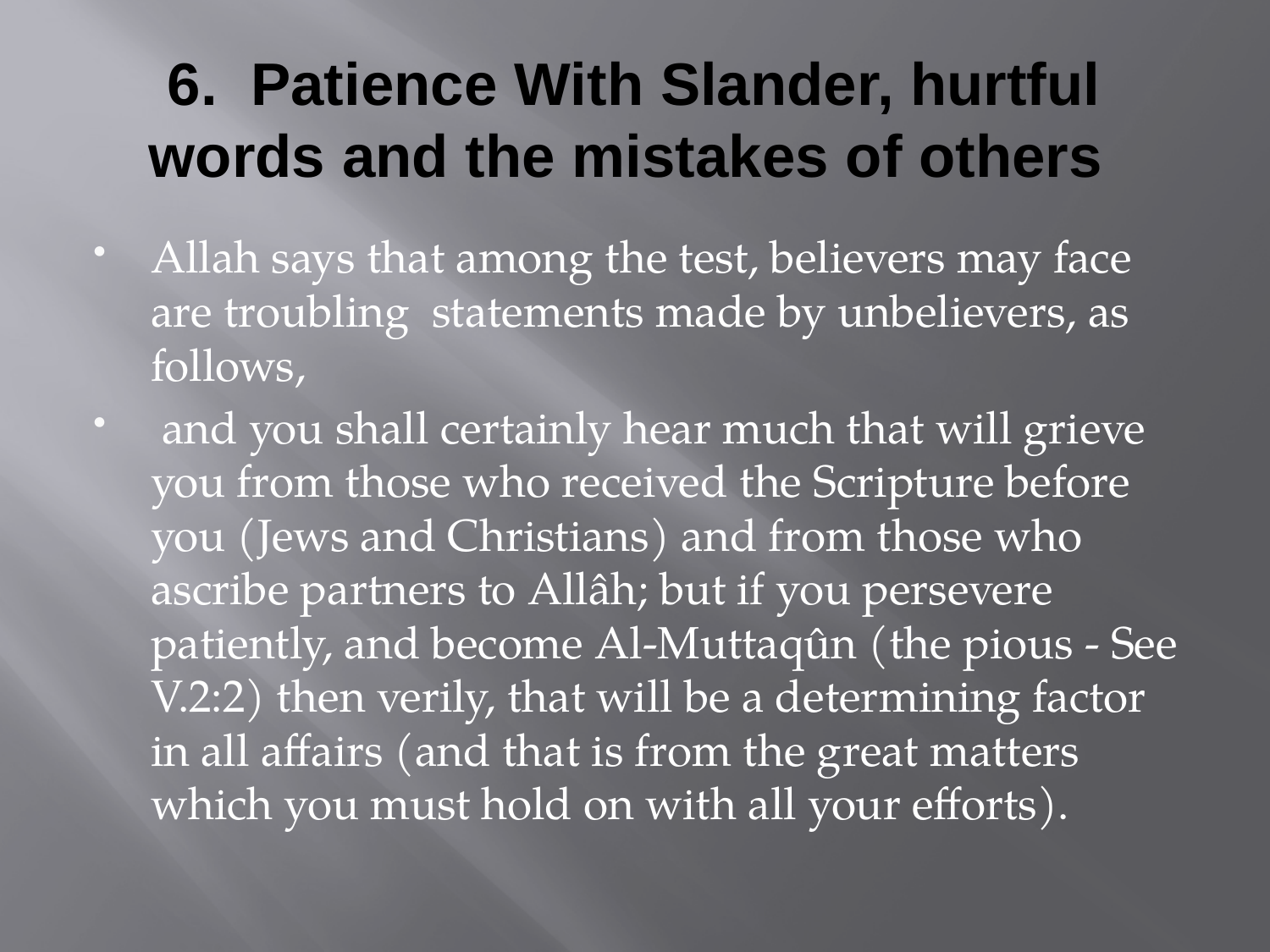

# 6.  Patience With Slander, hurtful words and the mistakes of others
Allah says that among the test, believers may face are troubling  statements made by unbelievers, as follows,
 and you shall certainly hear much that will grieve you from those who received the Scripture before you (Jews and Christians) and from those who ascribe partners to Allâh; but if you persevere patiently, and become Al-Muttaqûn (the pious - See V.2:2) then verily, that will be a determining factor in all affairs (and that is from the great matters which you must hold on with all your efforts).